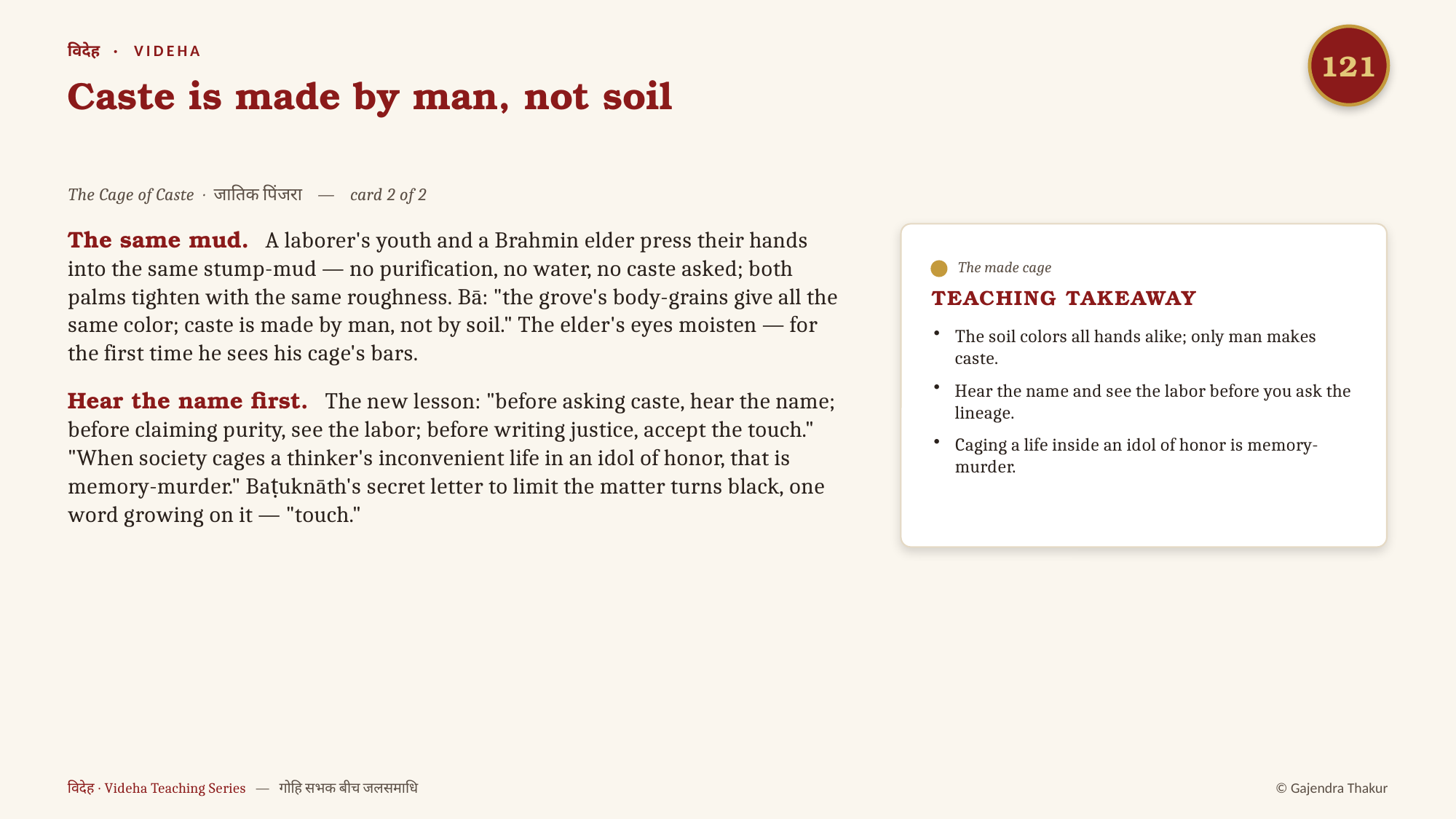

121
विदेह  ·  VIDEHA
Caste is made by man, not soil
The Cage of Caste  ·  जातिक पिंजरा    —    card 2 of 2
The same mud.  A laborer's youth and a Brahmin elder press their hands into the same stump-mud — no purification, no water, no caste asked; both palms tighten with the same roughness. Bā: "the grove's body-grains give all the same color; caste is made by man, not by soil." The elder's eyes moisten — for the first time he sees his cage's bars.
Hear the name first.  The new lesson: "before asking caste, hear the name; before claiming purity, see the labor; before writing justice, accept the touch." "When society cages a thinker's inconvenient life in an idol of honor, that is memory-murder." Baṭuknāth's secret letter to limit the matter turns black, one word growing on it — "touch."

The made cage

TEACHING TAKEAWAY
The soil colors all hands alike; only man makes caste.
Hear the name and see the labor before you ask the lineage.
Caging a life inside an idol of honor is memory-murder.
विदेह · Videha Teaching Series   —   गोहि सभक बीच जलसमाधि
© Gajendra Thakur